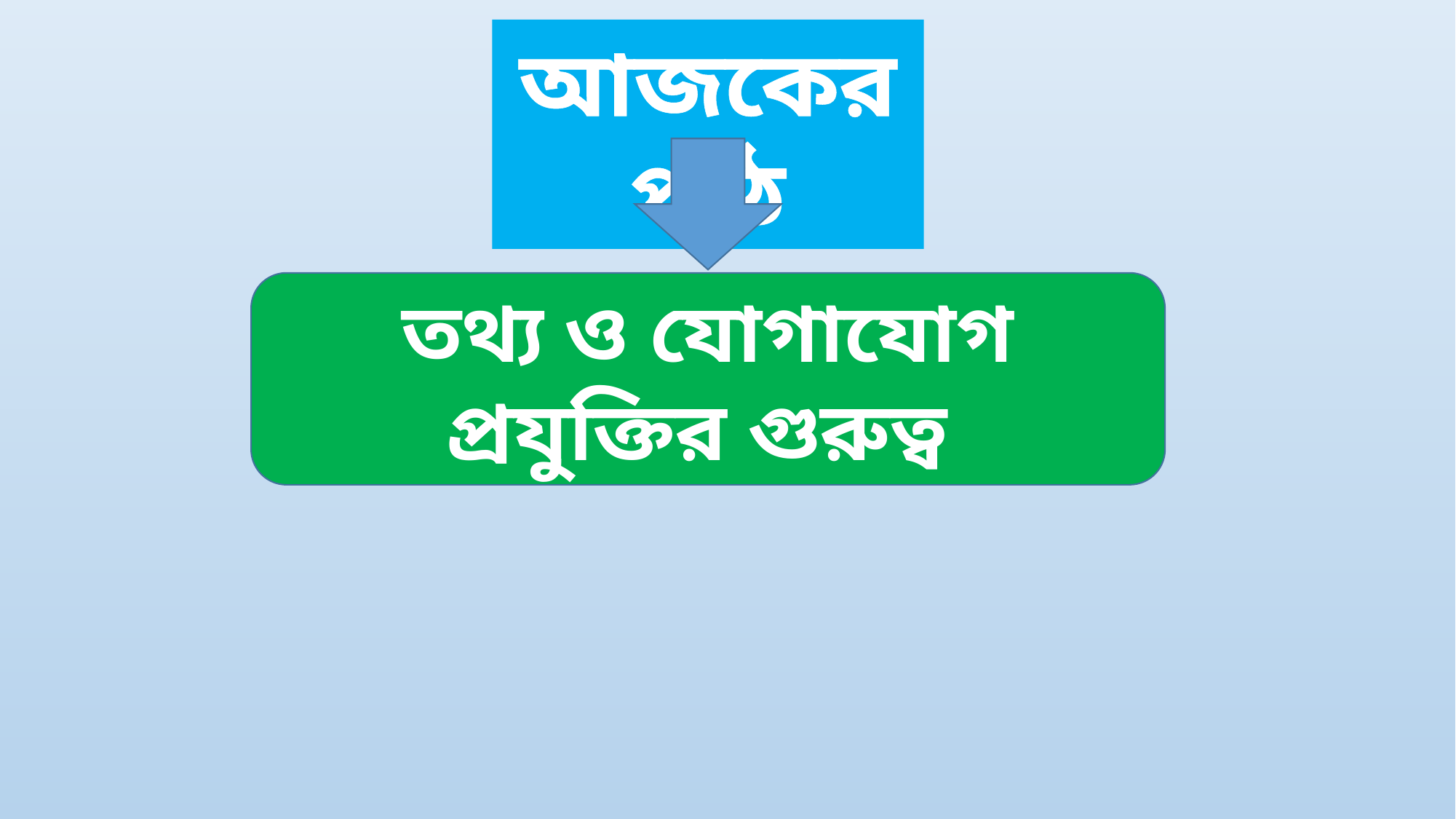

আজকের পাঠ

তথ্য ও যোগাযোগ প্রযুক্তির গুরুত্ব